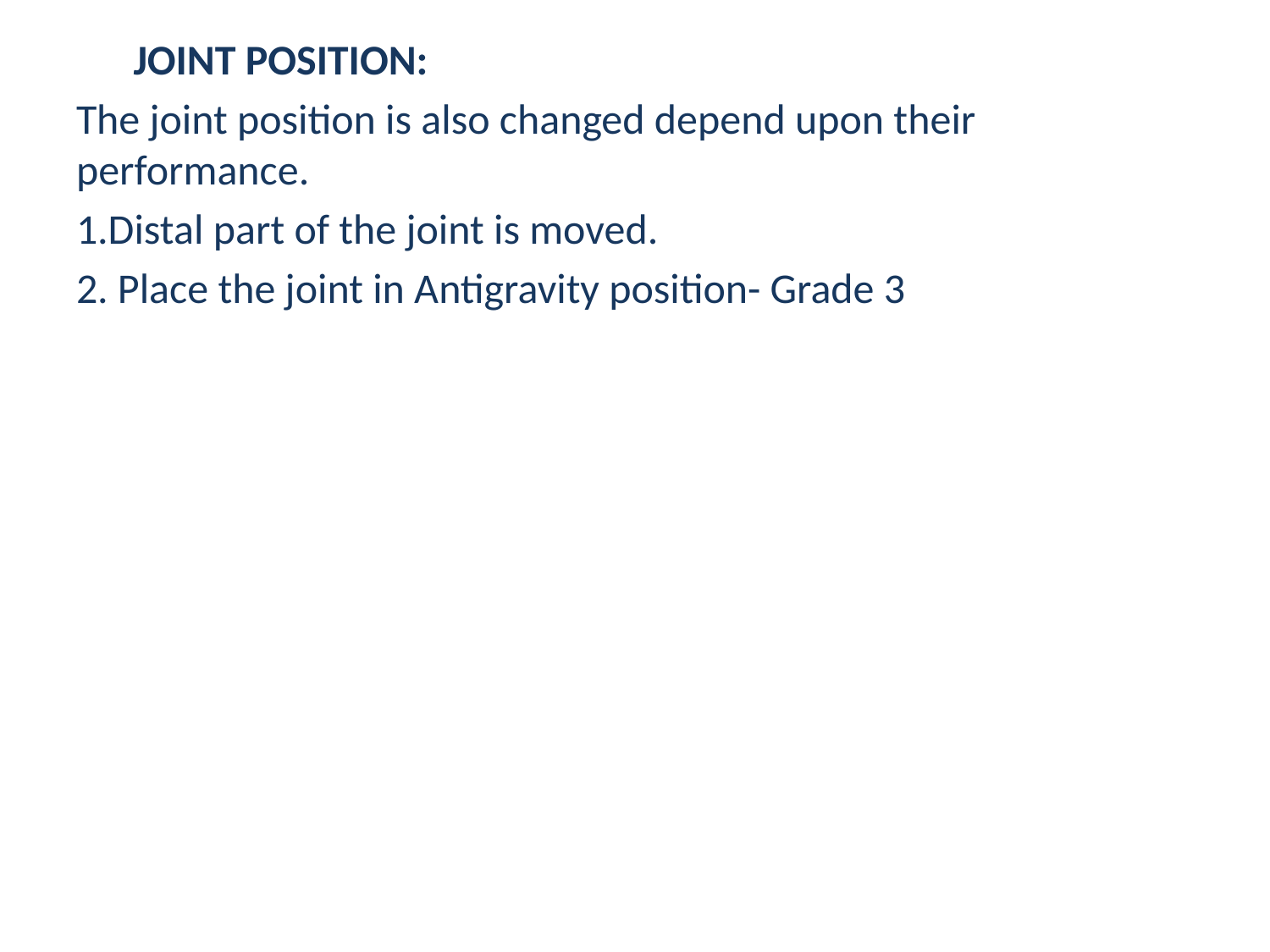

JOINT POSITION:
The joint position is also changed depend upon their performance.
1.Distal part of the joint is moved.
2. Place the joint in Antigravity position- Grade 3